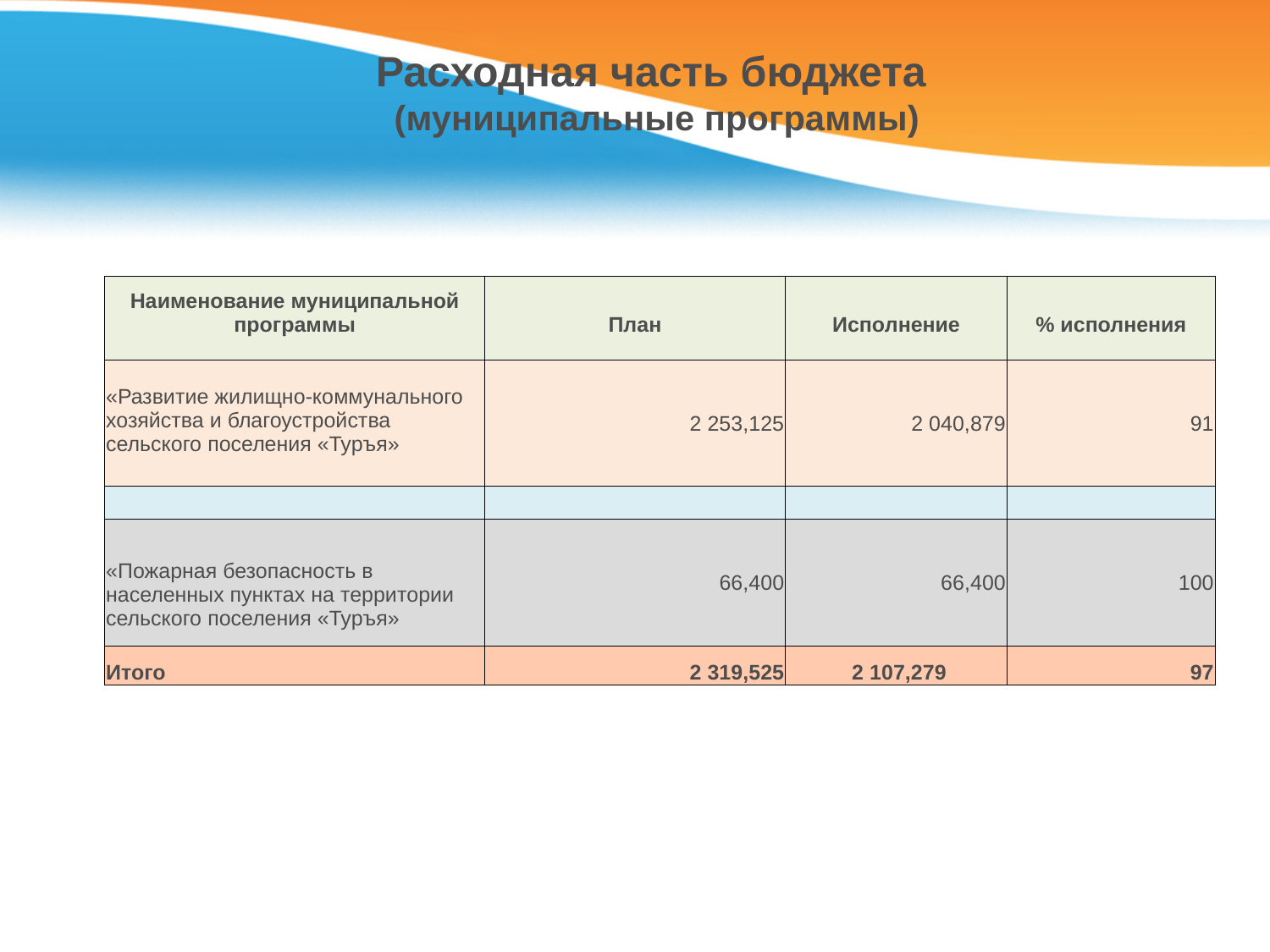

# Расходная часть бюджета (муниципальные программы)

| Наименование муниципальной программы | План | Исполнение | % исполнения |
| --- | --- | --- | --- |
| «Развитие жилищно-коммунального хозяйства и благоустройства сельского поселения «Туръя» | 2 253,125 | 2 040,879 | 91 |
|  |  |  |  |
| «Пожарная безопасность в населенных пунктах на территории сельского поселения «Туръя» | 66,400 | 66,400 | 100 |
| Итого | 2 319,525 | 2 107,279 | 97 |